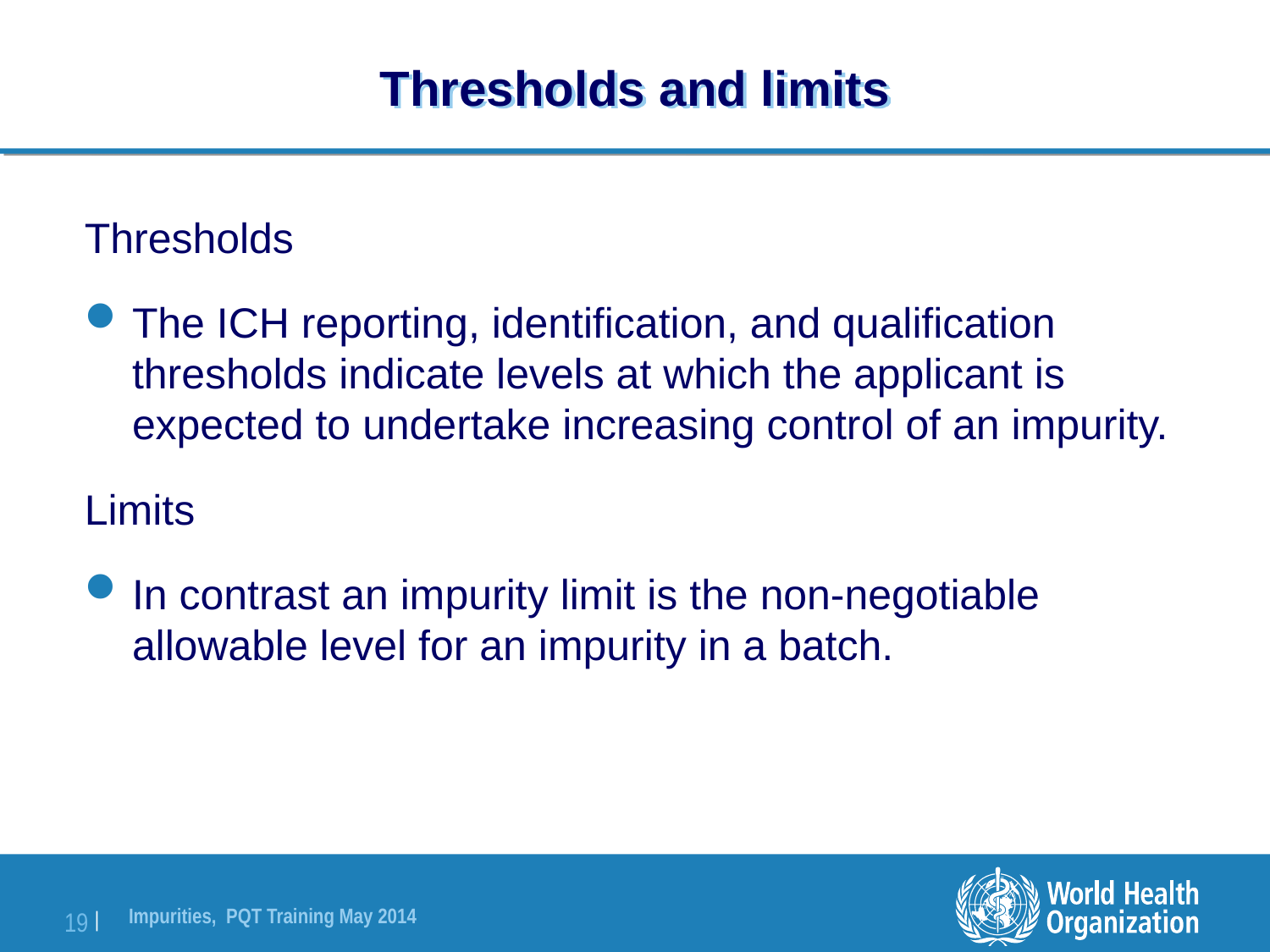

# Thresholds and limits
Thresholds
The ICH reporting, identification, and qualification thresholds indicate levels at which the applicant is expected to undertake increasing control of an impurity.
Limits
In contrast an impurity limit is the non-negotiable allowable level for an impurity in a batch.